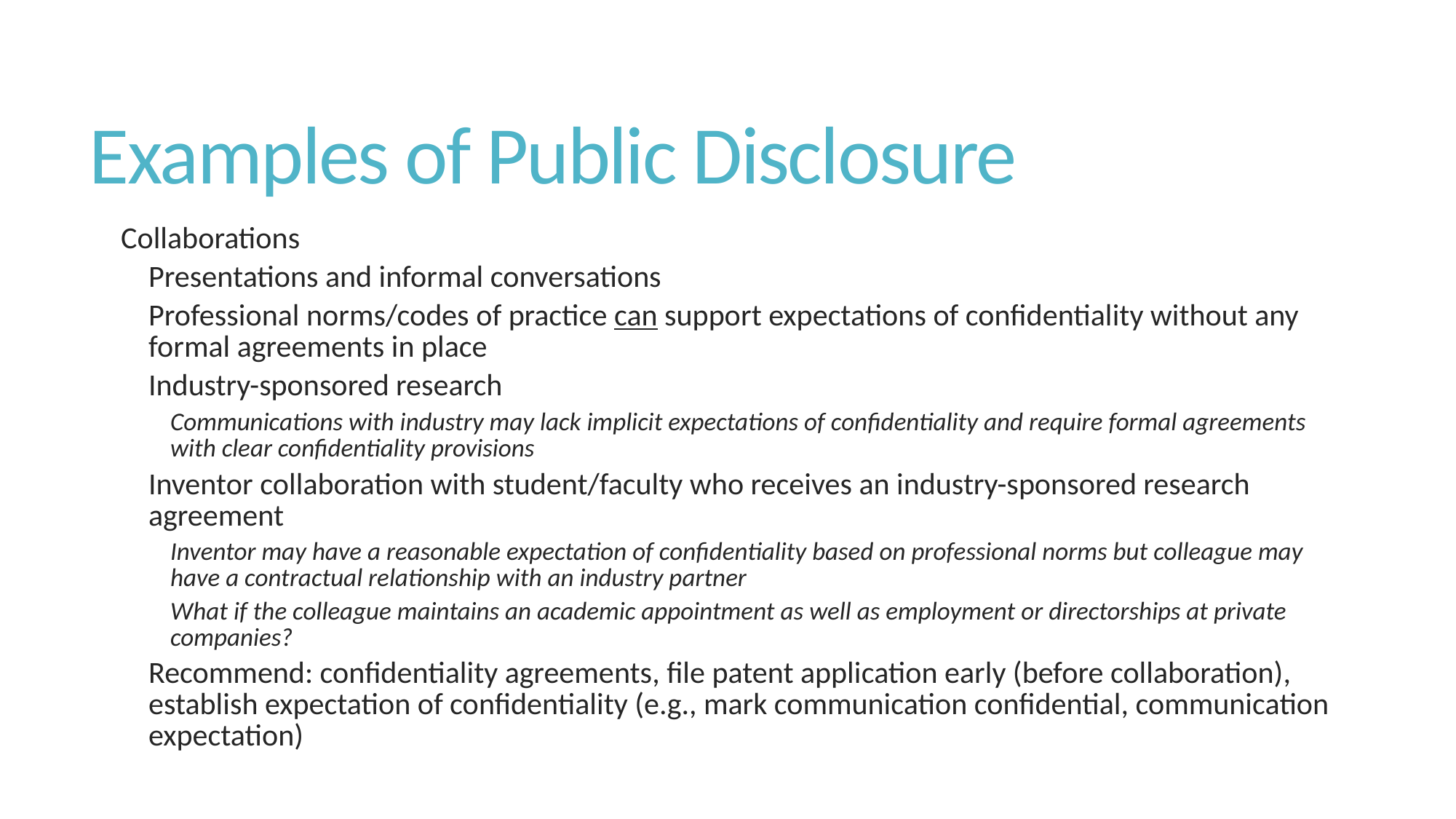

# Examples of Public Disclosure
Collaborations
Presentations and informal conversations
Professional norms/codes of practice can support expectations of confidentiality without any formal agreements in place
Industry-sponsored research
Communications with industry may lack implicit expectations of confidentiality and require formal agreements with clear confidentiality provisions
Inventor collaboration with student/faculty who receives an industry-sponsored research agreement
Inventor may have a reasonable expectation of confidentiality based on professional norms but colleague may have a contractual relationship with an industry partner
What if the colleague maintains an academic appointment as well as employment or directorships at private companies?
Recommend: confidentiality agreements, file patent application early (before collaboration), establish expectation of confidentiality (e.g., mark communication confidential, communication expectation)